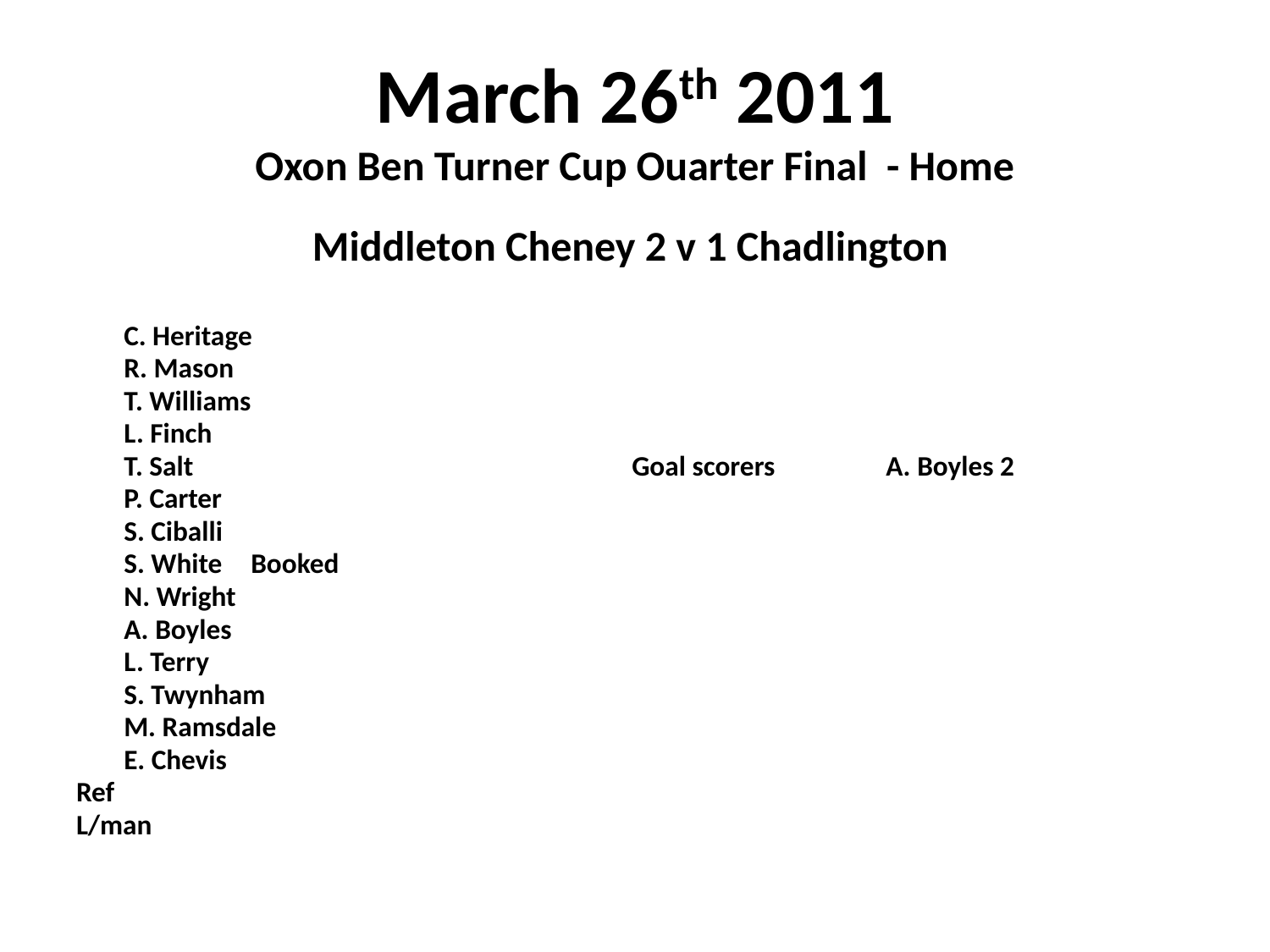

# March 26th 2011 Oxon Ben Turner Cup Ouarter Final  - Home
 Middleton Cheney 2 v 1 Chadlington

	C. Heritage
	R. Mason
	T. Williams
	L. Finch
	T. Salt				Goal scorers	A. Boyles 2
	P. Carter
	S. Ciballi
	S. White	Booked
	N. Wright
	A. Boyles
	L. Terry
	S. Twynham
	M. Ramsdale
	E. Chevis
Ref
L/man